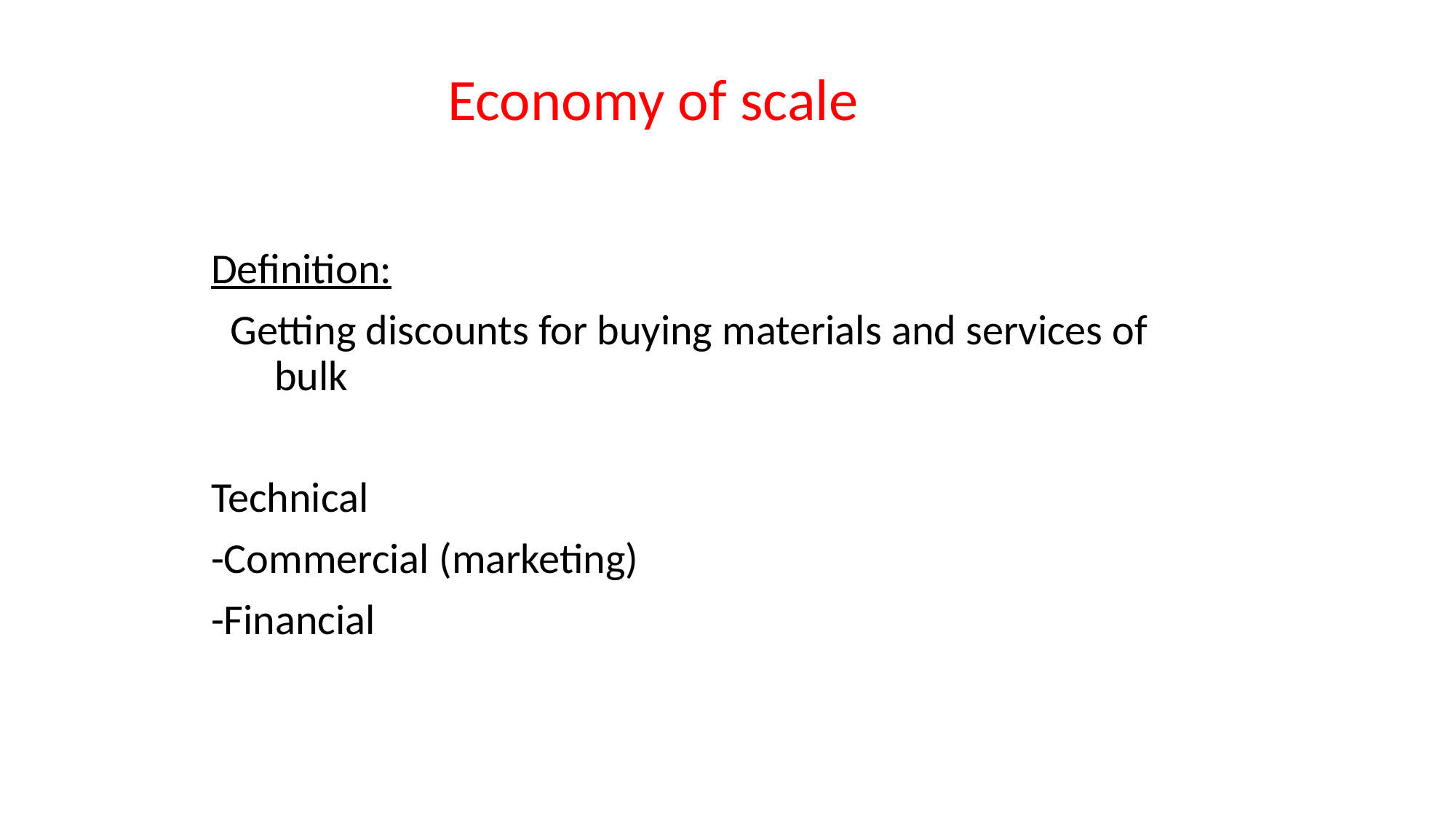

# Economy of scale
Definition:
  Getting discounts for buying materials and services of bulk

Technical
-Commercial (marketing)
-Financial